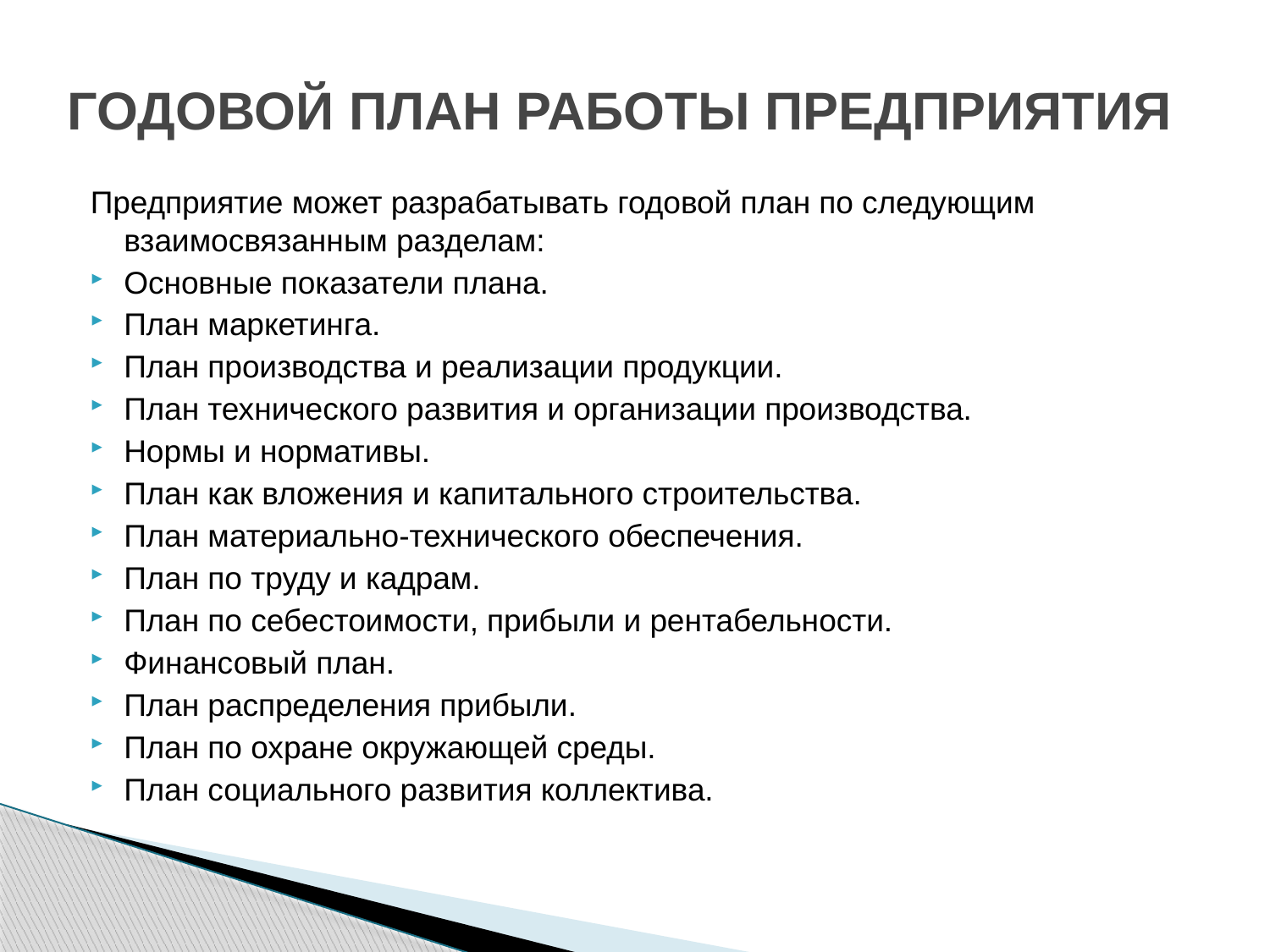

# ГОДОВОЙ ПЛАН РАБОТЫ ПРЕДПРИЯТИЯ
Предприятие может разрабатывать годовой план по следующим взаимосвязанным разделам:
Основные показатели плана.
План маркетинга.
План производства и реализации продукции.
План технического развития и организации производства.
Нормы и нормативы.
План как вложения и капитального строительства.
План материально-технического обеспечения.
План по труду и кадрам.
План по себестоимости, прибыли и рентабельности.
Финансовый план.
План распределения прибыли.
План по охране окружающей среды.
План социального развития коллектива.